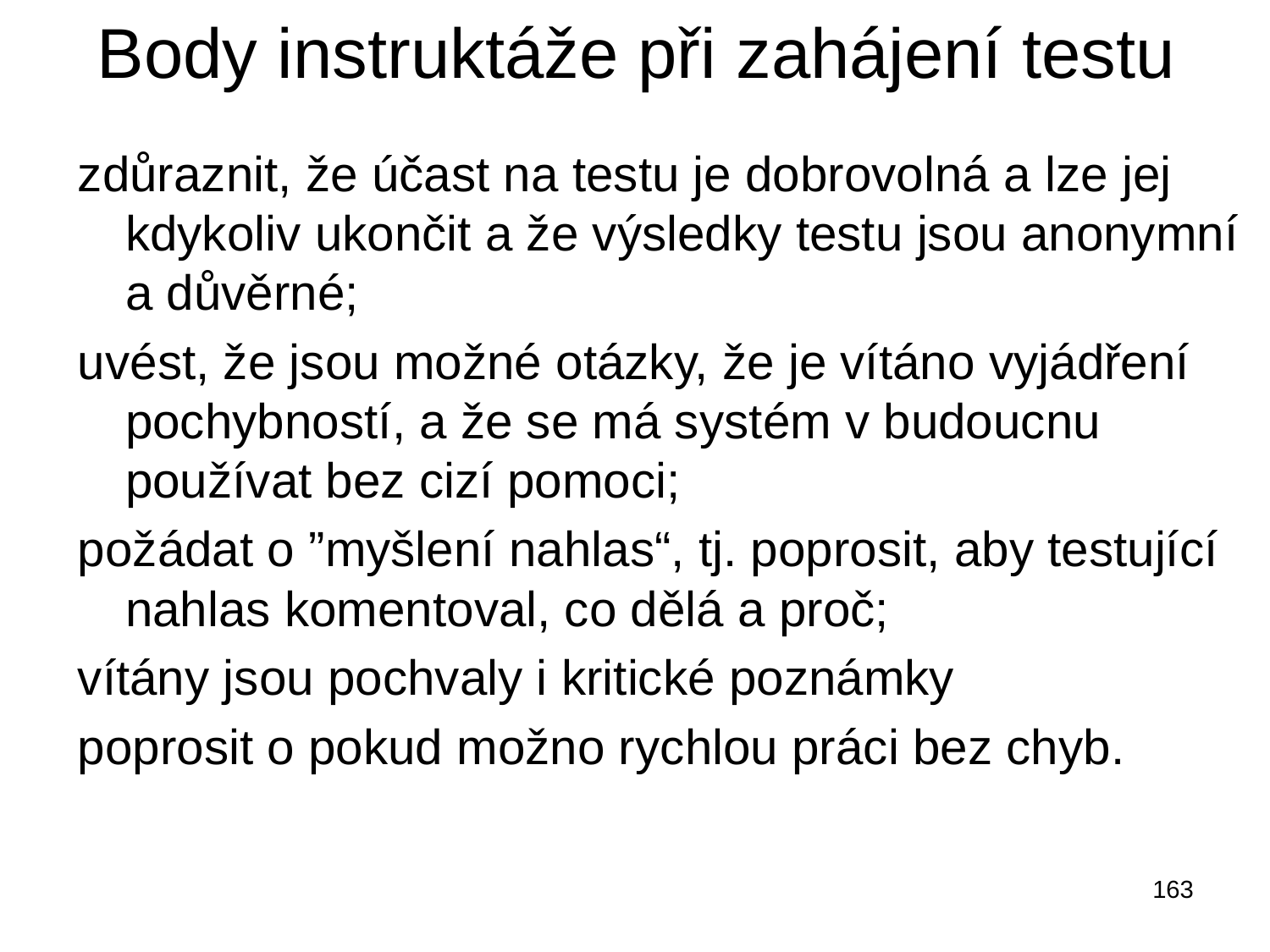

# Body instruktáže při zahájení testu
zdůraznit, že účast na testu je dobrovolná a lze jej kdykoliv ukončit a že výsledky testu jsou anonymní a důvěrné;
uvést, že jsou možné otázky, že je vítáno vyjádření pochybností, a že se má systém v budoucnu používat bez cizí pomoci;
požádat o ”myšlení nahlas“, tj. poprosit, aby testující nahlas komentoval, co dělá a proč;
vítány jsou pochvaly i kritické poznámky
poprosit o pokud možno rychlou práci bez chyb.
163